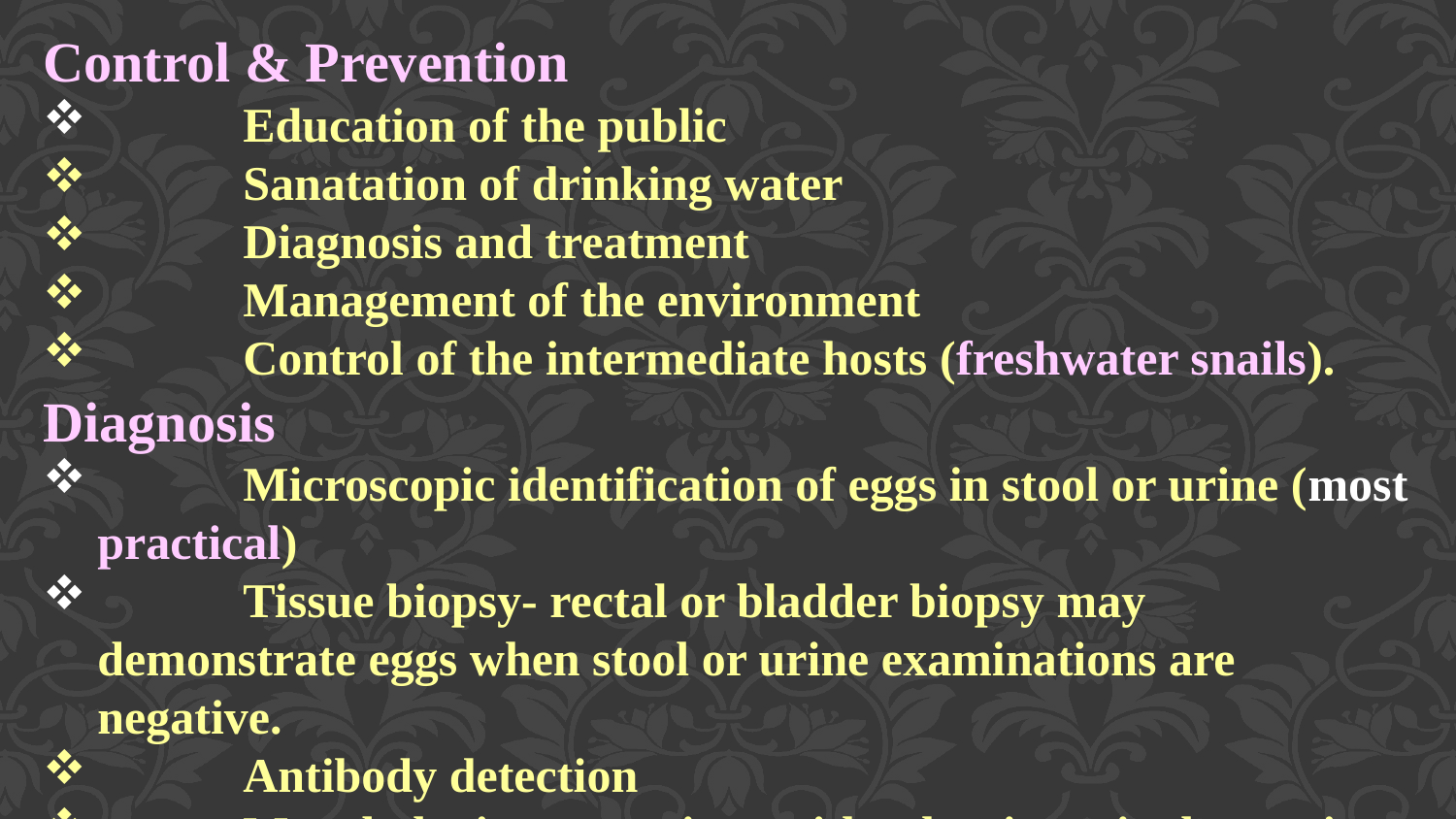

Control & Prevention
	Education of the public
	Sanatation of drinking water
	Diagnosis and treatment
	Management of the environment
	Control of the intermediate hosts (freshwater snails).
Diagnosis
	Microscopic identification of eggs in stool or urine (most practical)
	Tissue biopsy- rectal or bladder biopsy may demonstrate eggs when stool or urine examinations are negative.
	Antibody detection
	Morphologic comparison with other intestinal parasites